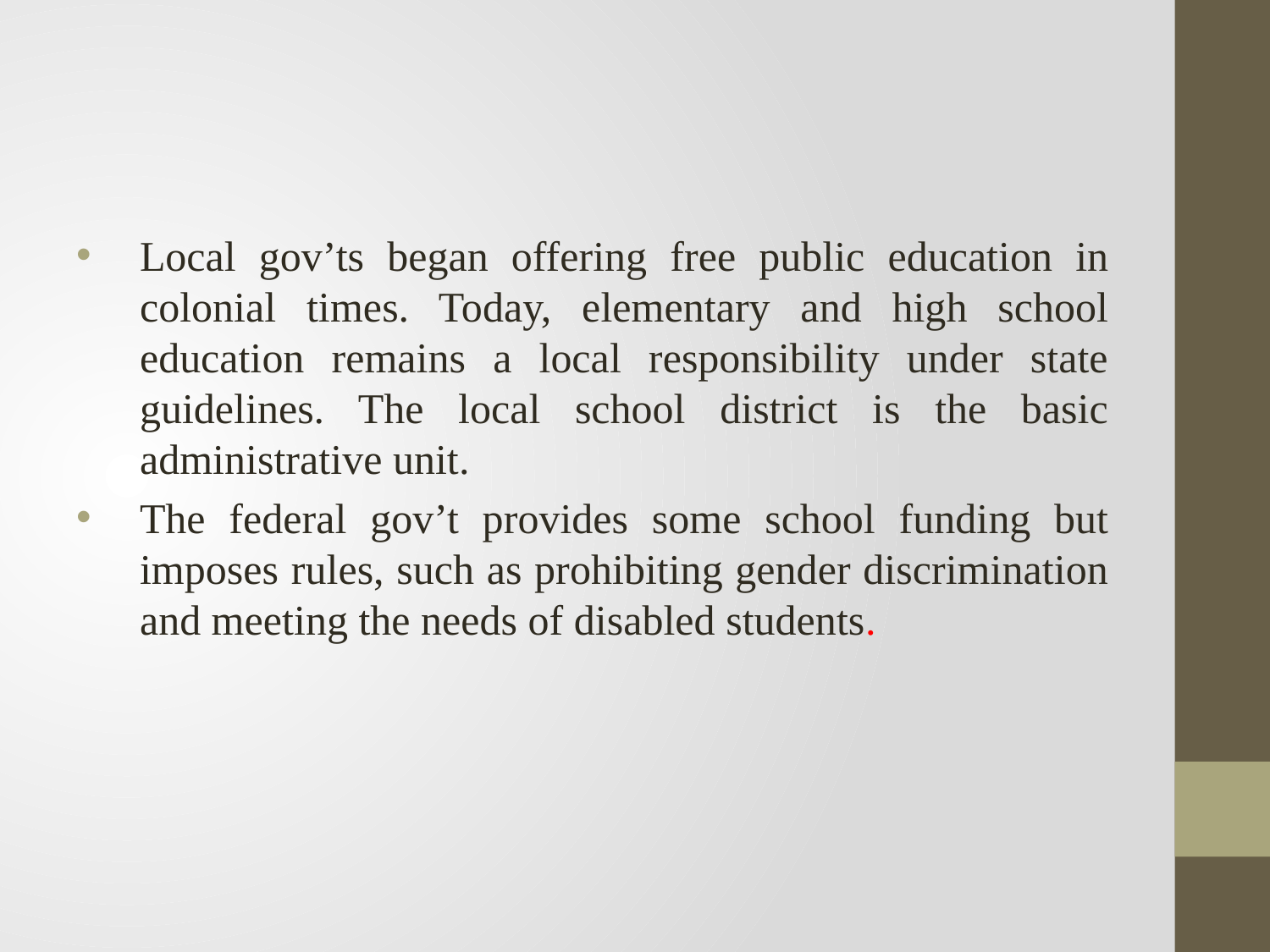

#
Local gov’ts began offering free public education in colonial times. Today, elementary and high school education remains a local responsibility under state guidelines. The local school district is the basic administrative unit.
The federal gov’t provides some school funding but imposes rules, such as prohibiting gender discrimination and meeting the needs of disabled students.